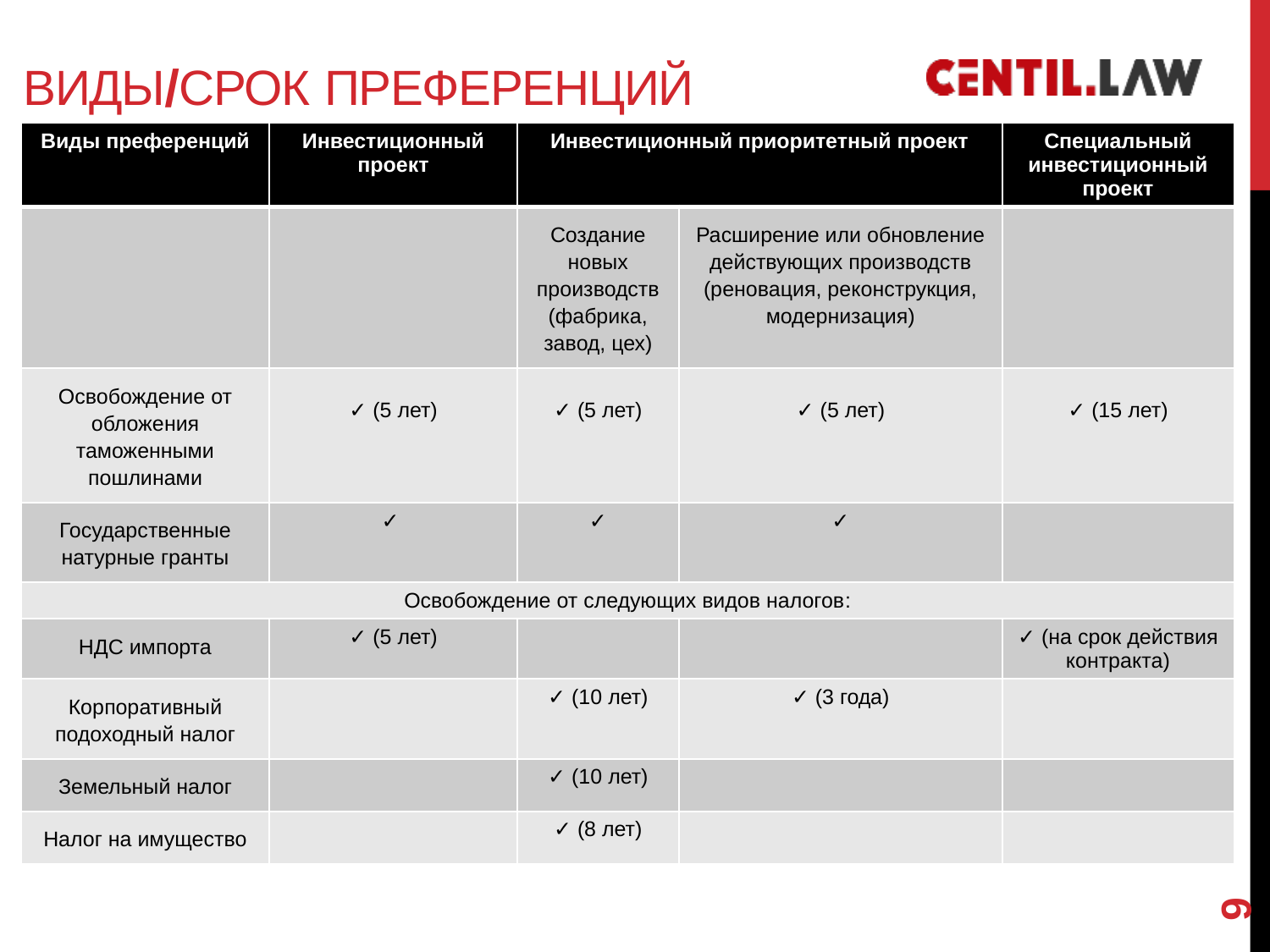

# ВИДЫ/срок ПРЕФЕРЕНЦИЙ
| Виды преференций | Инвестиционный проект | Инвестиционный приоритетный проект |  | Специальный инвестиционный проект |
| --- | --- | --- | --- | --- |
|  |  | Создание новых производств (фабрика, завод, цех) | Расширение или обновление действующих производств (реновация, реконструкция, модернизация) |  |
| Освобождение от обложения таможенными пошлинами | ✓ (5 лет) | ✓ (5 лет) | ✓ (5 лет) | ✓ (15 лет) |
| Государственные натурные гранты | ✓ | ✓ | ✓ |  |
| Освобождение от следующих видов налогов: |  |  |  |  |
| НДС импорта | ✓ (5 лет) |  |  | ✓ (на срок действия контракта) |
| Корпоративный подоходный налог |  | ✓ (10 лет) | ✓ (3 года) |  |
| Земельный налог |  | ✓ (10 лет) |  |  |
| Налог на имущество |  | ✓ (8 лет) |  |  |
9